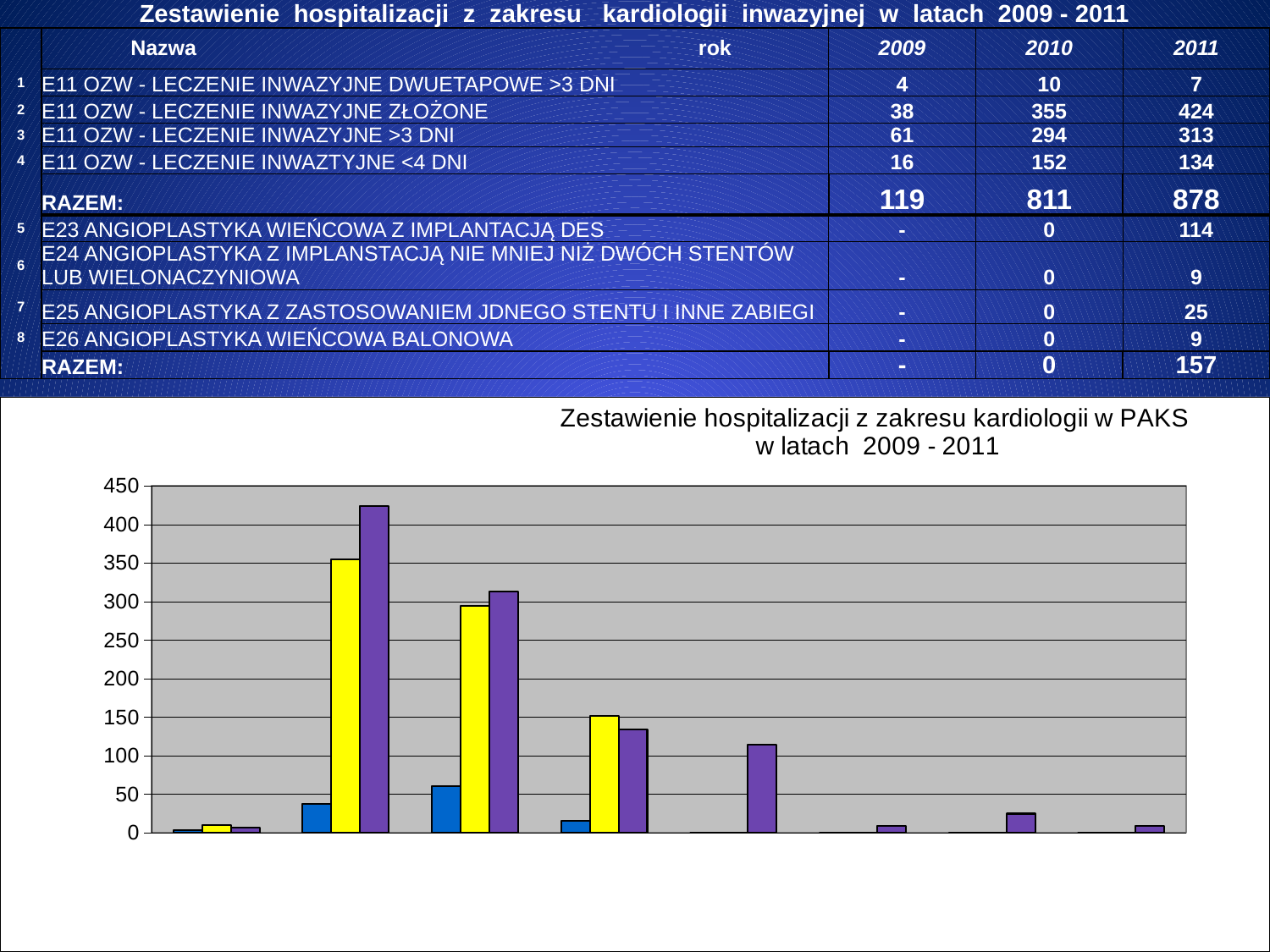

| Zestawienie hospitalizacji z zakresu kardiologii inwazyjnej w latach 2009 - 2011 |  |  |  |  |
| --- | --- | --- | --- | --- |
|  | Nazwa rok | 2009 | 2010 | 2011 |
| 1 | E11 OZW - LECZENIE INWAZYJNE DWUETAPOWE >3 DNI | 4 | 10 | 7 |
| 2 | E11 OZW - LECZENIE INWAZYJNE ZŁOŻONE | 38 | 355 | 424 |
| 3 | E11 OZW - LECZENIE INWAZYJNE >3 DNI | 61 | 294 | 313 |
| 4 | E11 OZW - LECZENIE INWAZTYJNE <4 DNI | 16 | 152 | 134 |
|  | RAZEM: | 119 | 811 | 878 |
| 5 | E23 ANGIOPLASTYKA WIEŃCOWA Z IMPLANTACJĄ DES | - | 0 | 114 |
| 6 | E24 ANGIOPLASTYKA Z IMPLANSTACJĄ NIE MNIEJ NIŻ DWÓCH STENTÓW LUB WIELONACZYNIOWA | - | 0 | 9 |
| 7 | E25 ANGIOPLASTYKA Z ZASTOSOWANIEM JDNEGO STENTU I INNE ZABIEGI | - | 0 | 25 |
| 8 | E26 ANGIOPLASTYKA WIEŃCOWA BALONOWA | - | 0 | 9 |
|  | RAZEM: | - | 0 | 157 |

### Chart: Zestawienie hospitalizacji z zakresu kardiologii w PAKS
w latach  2009 - 2011

| Category | 2009 | 2010 | 2011 |
|---|---|---|---|
| 1 | 4.0 | 10.0 | 7.0 |
| 2 | 38.0 | 355.0 | 424.0 |
| 3 | 61.0 | 294.0 | 313.0 |
| 4 | 16.0 | 152.0 | 134.0 |
| 5 | 0.0 | 0.0 | 114.0 |
| 6 | 0.0 | 0.0 | 9.0 |
| 7 | 0.0 | 0.0 | 25.0 |
| 8 | 0.0 | 0.0 | 9.0 |